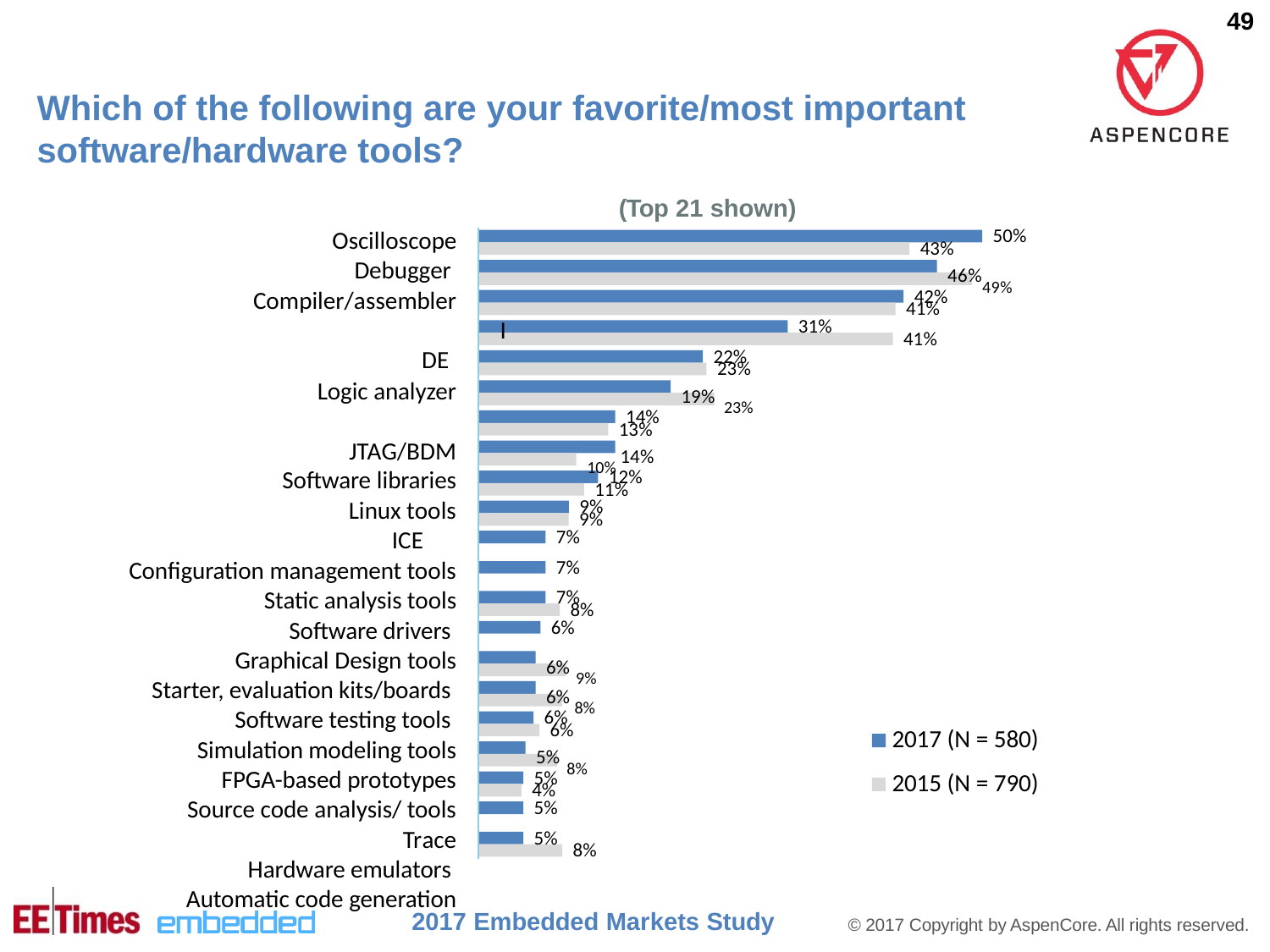

49
# Which of the following are your favorite/most important  software/hardware tools?
(Top 21 shown)
50%
Oscilloscope  Debugger  Compiler/assembler
IDE
Logic analyzer  JTAG/BDM
Software libraries
Linux tools
ICE
Configuration management tools
Static analysis tools  Software drivers  Graphical Design tools
Starter, evaluation kits/boards  Software testing tools  Simulation modeling tools  FPGA-based prototypes
Source code analysis/ tools
Trace  Hardware emulators  Automatic code generation

43%
46%49%
42%
41%
31%
41%
22%
23%
19% 23%
14%
13%
10% 14%
12%
11%
9%
9%
7%
7%
7%
8%
6%
6% 9%
6% 8%
6%
6%
2017 (N = 580)
5% 8%

5%
2015 (N = 790)
4%

5%
5%
8%
2017 Embedded Markets Study
© 2017 Copyright by AspenCore. All rights reserved.